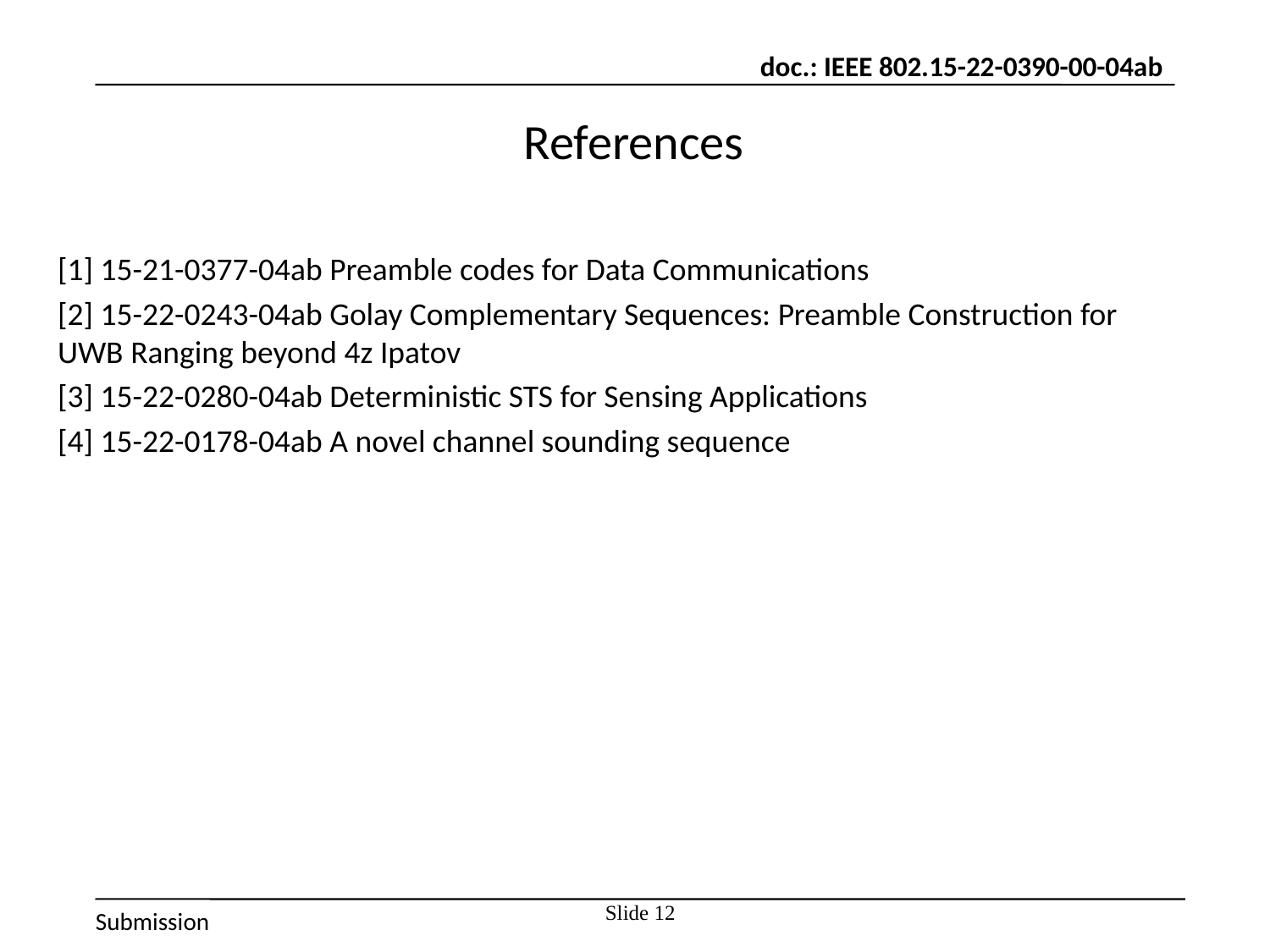

# References
[1] 15-21-0377-04ab Preamble codes for Data Communications
[2] 15-22-0243-04ab Golay Complementary Sequences: Preamble Construction for UWB Ranging beyond 4z Ipatov
[3] 15-22-0280-04ab Deterministic STS for Sensing Applications
[4] 15-22-0178-04ab A novel channel sounding sequence

Slide 12